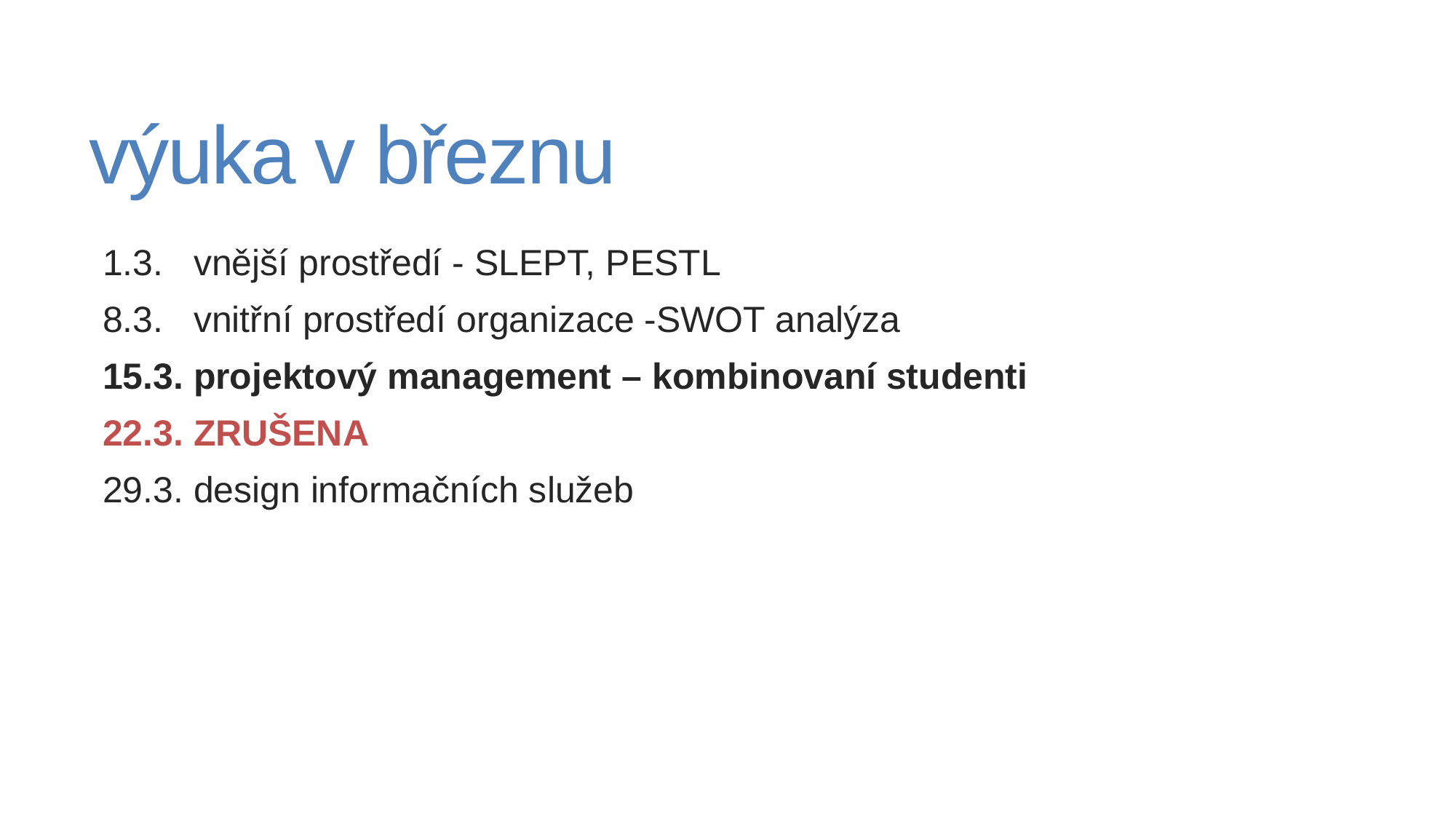

# výuka v březnu
1.3.   vnější prostředí - SLEPT, PESTL
8.3.   vnitřní prostředí organizace -SWOT analýza
15.3. projektový management – kombinovaní studenti
22.3. ZRUŠENA
29.3. design informačních služeb